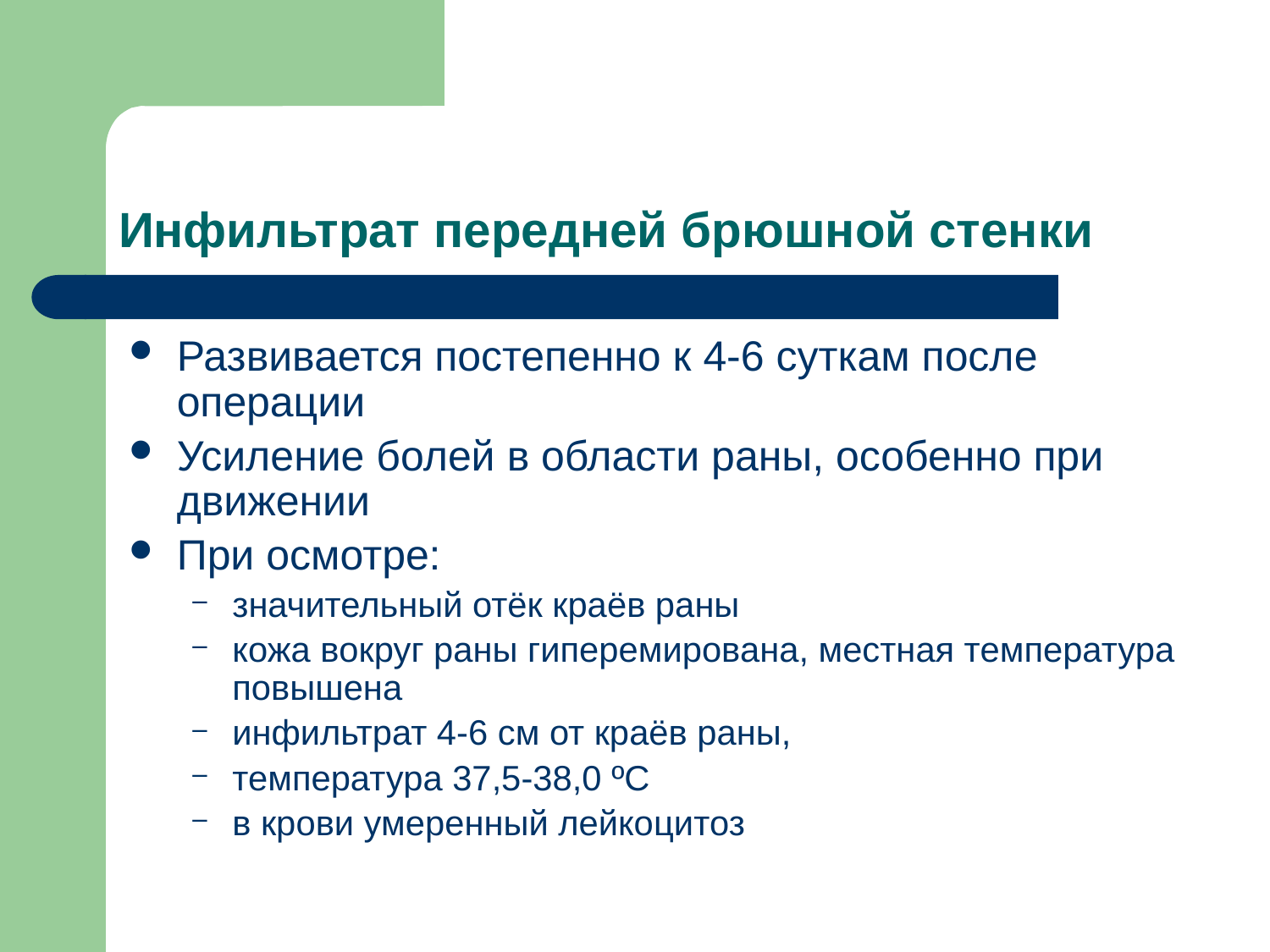

# Инфильтрат передней брюшной стенки
Развивается постепенно к 4-6 суткам после операции
Усиление болей в области раны, особенно при движении
При осмотре:
значительный отёк краёв раны
кожа вокруг раны гиперемирована, местная температура повышена
инфильтрат 4-6 см от краёв раны,
температура 37,5-38,0 ºС
в крови умеренный лейкоцитоз